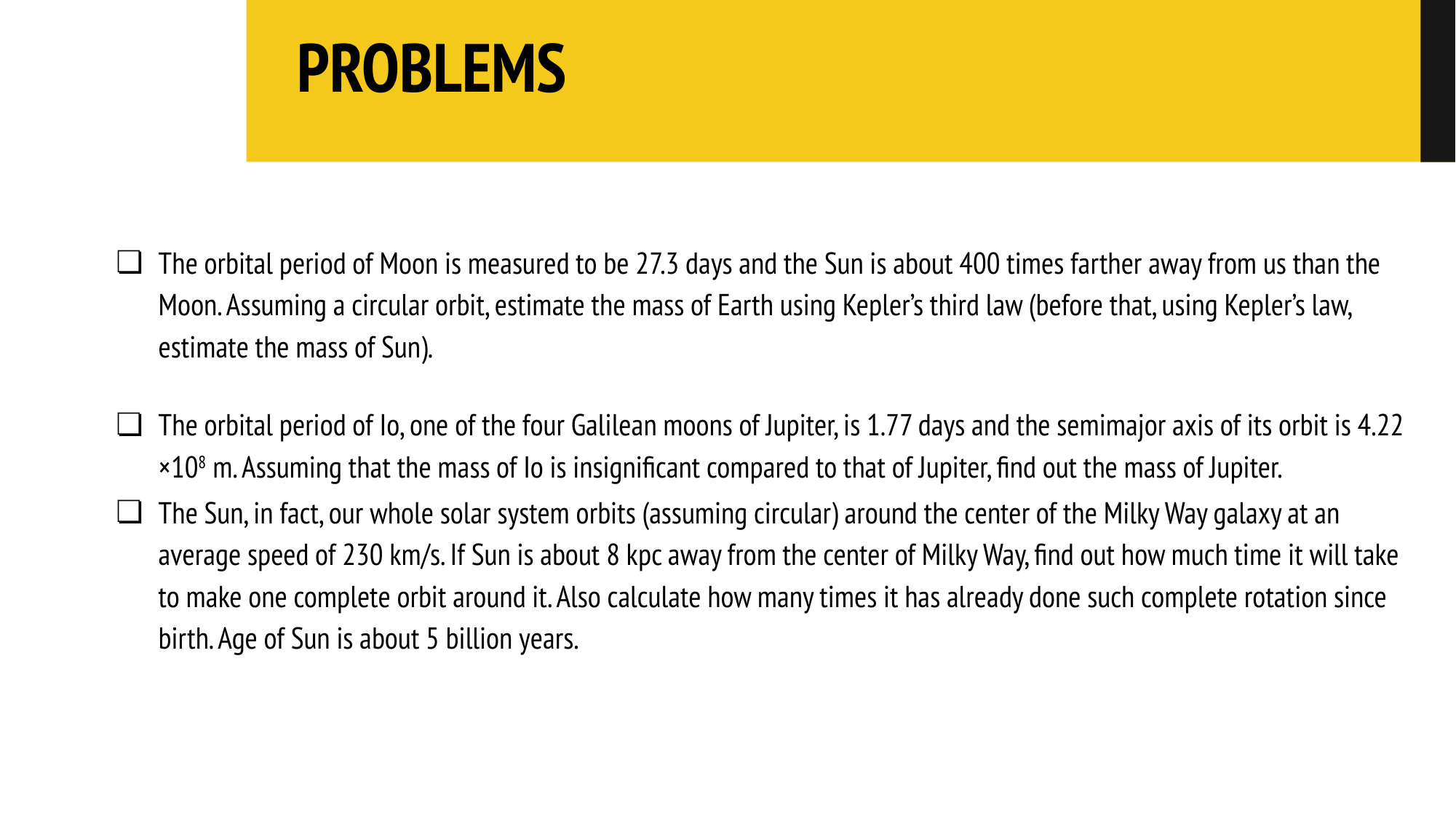

# PROBLEMS
The orbital period of Moon is measured to be 27.3 days and the Sun is about 400 times farther away from us than the Moon. Assuming a circular orbit, estimate the mass of Earth using Kepler’s third law (before that, using Kepler’s law, estimate the mass of Sun).
The orbital period of Io, one of the four Galilean moons of Jupiter, is 1.77 days and the semimajor axis of its orbit is 4.22 ×108 m. Assuming that the mass of Io is insignificant compared to that of Jupiter, find out the mass of Jupiter.
The Sun, in fact, our whole solar system orbits (assuming circular) around the center of the Milky Way galaxy at an average speed of 230 km/s. If Sun is about 8 kpc away from the center of Milky Way, find out how much time it will take to make one complete orbit around it. Also calculate how many times it has already done such complete rotation since birth. Age of Sun is about 5 billion years.